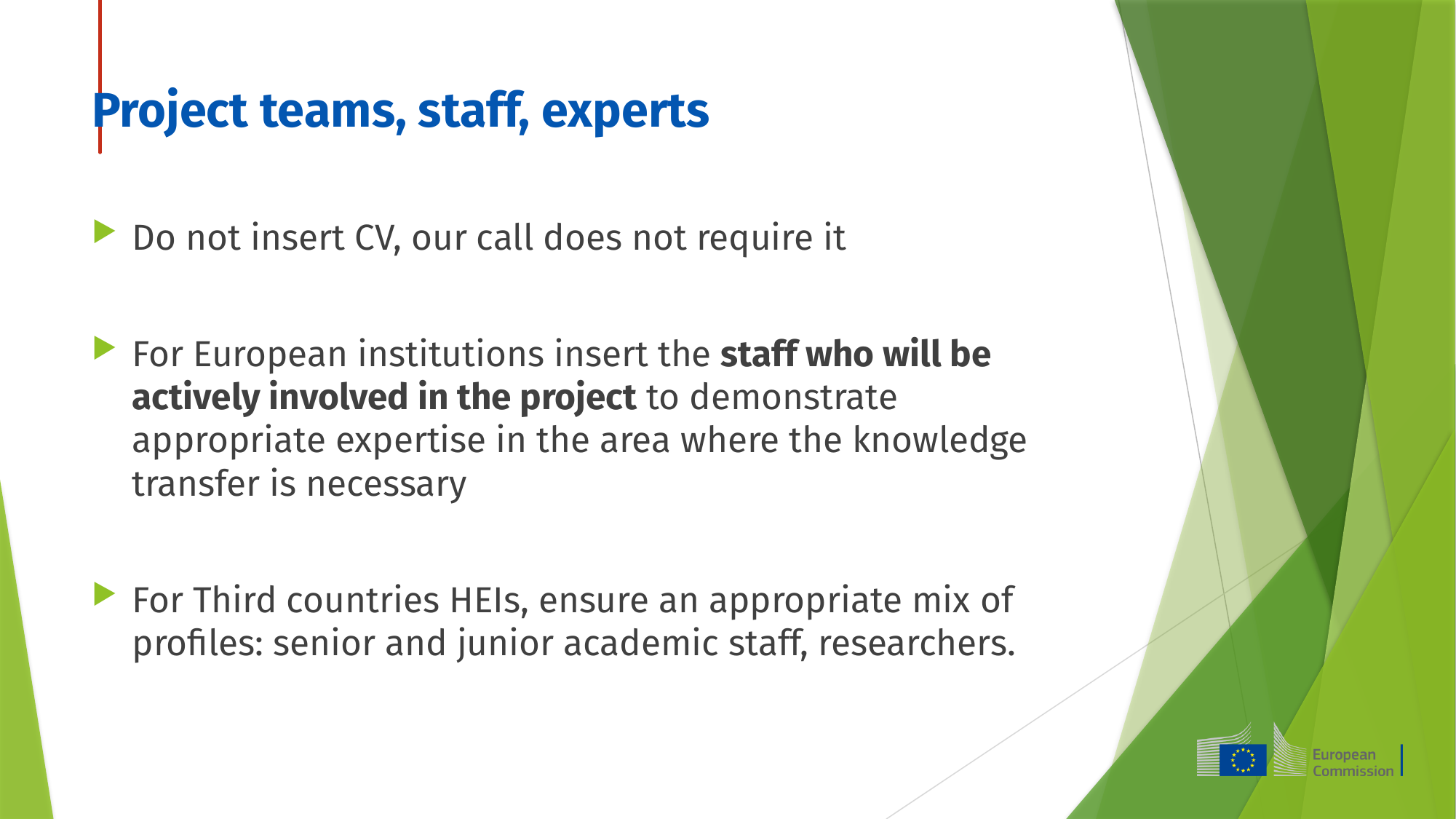

# Project teams, staff, experts
Do not insert CV, our call does not require it

For European institutions insert the staff who will be actively involved in the project to demonstrate appropriate expertise in the area where the knowledge transfer is necessary

For Third countries HEIs, ensure an appropriate mix of profiles: senior and junior academic staff, researchers.